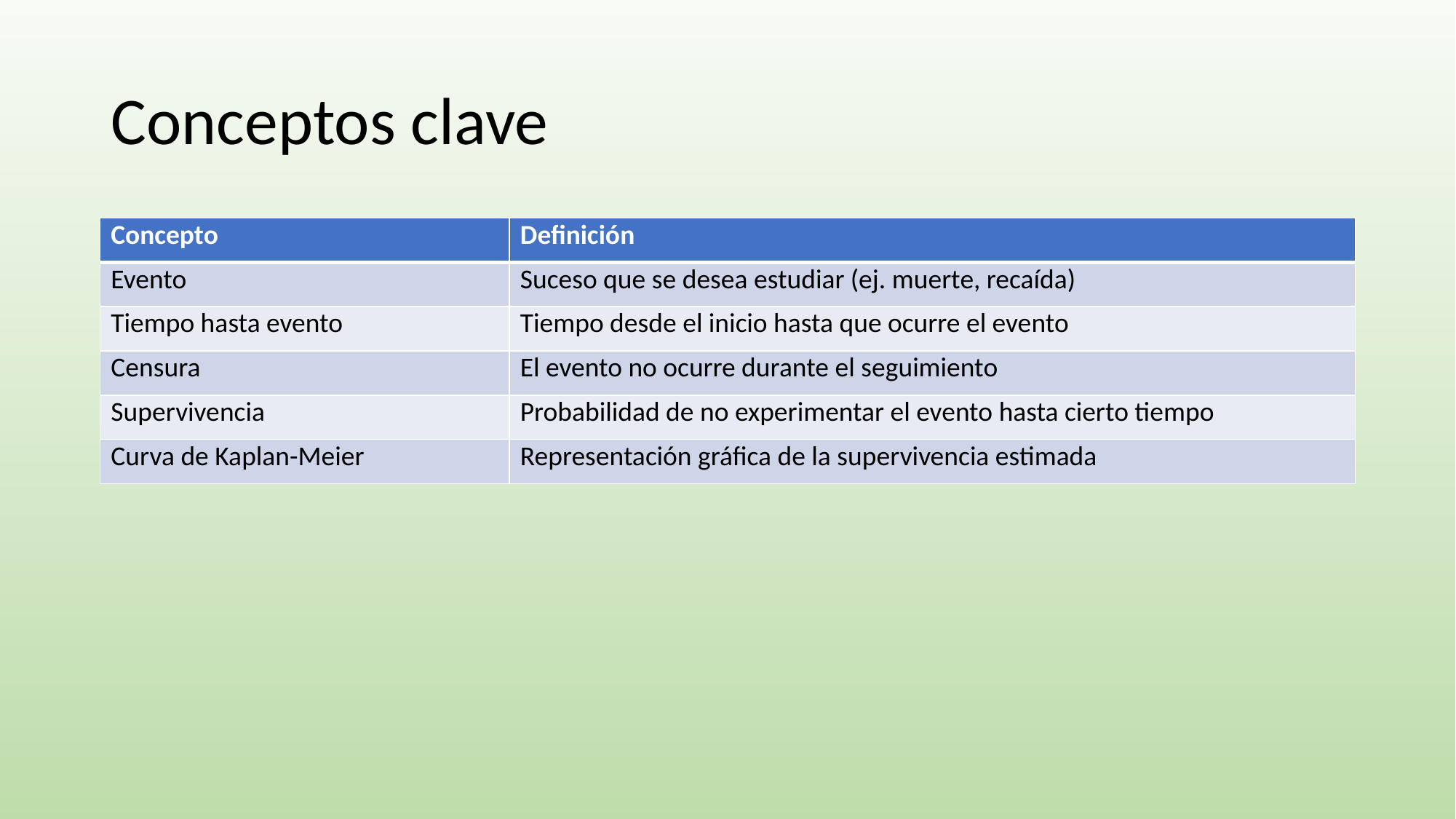

# Conceptos clave
| Concepto | Definición |
| --- | --- |
| Evento | Suceso que se desea estudiar (ej. muerte, recaída) |
| Tiempo hasta evento | Tiempo desde el inicio hasta que ocurre el evento |
| Censura | El evento no ocurre durante el seguimiento |
| Supervivencia | Probabilidad de no experimentar el evento hasta cierto tiempo |
| Curva de Kaplan-Meier | Representación gráfica de la supervivencia estimada |